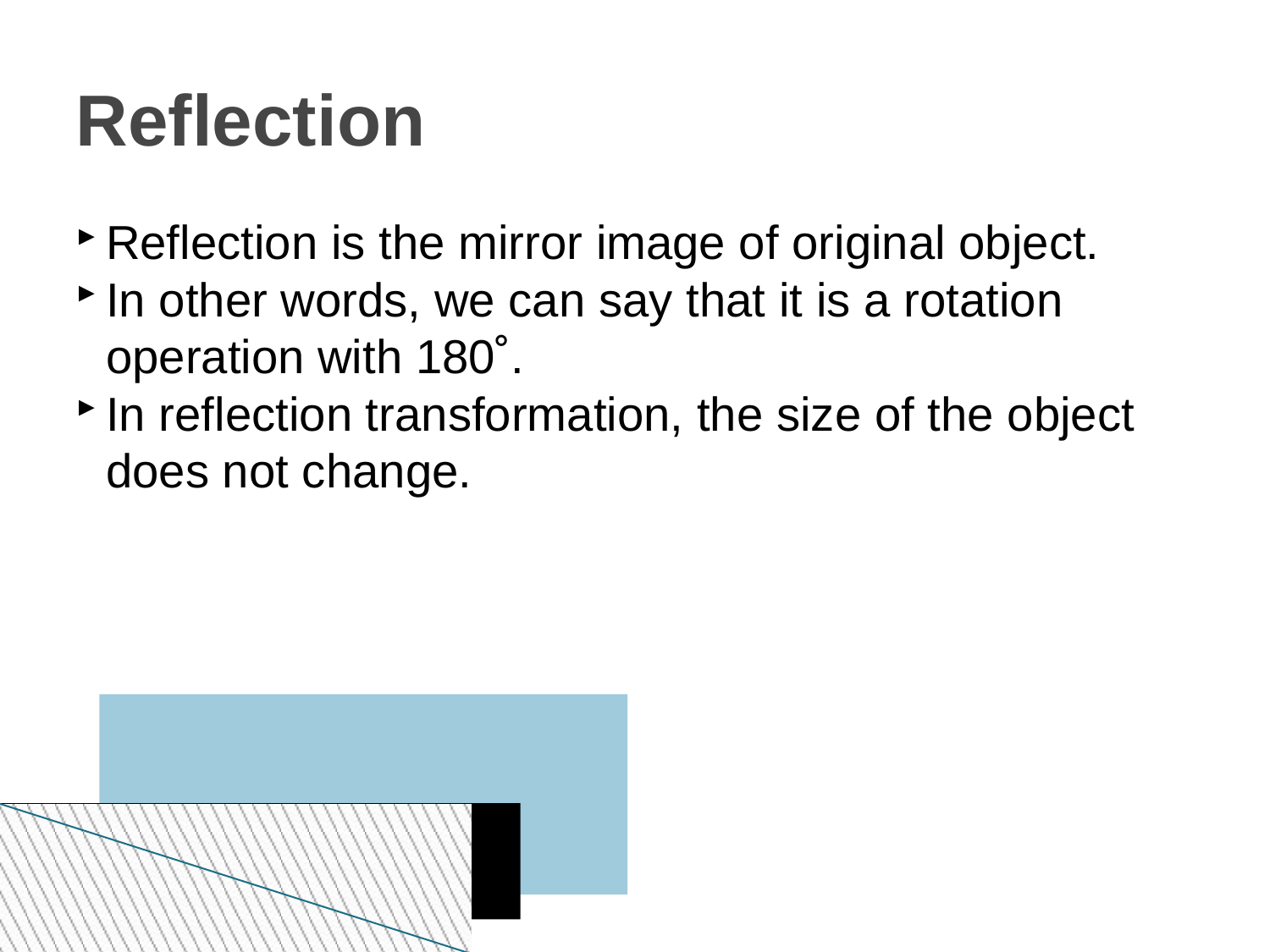

Reflection
Reflection is the mirror image of original object.
In other words, we can say that it is a rotation operation with 180˚.
In reflection transformation, the size of the object does not change.